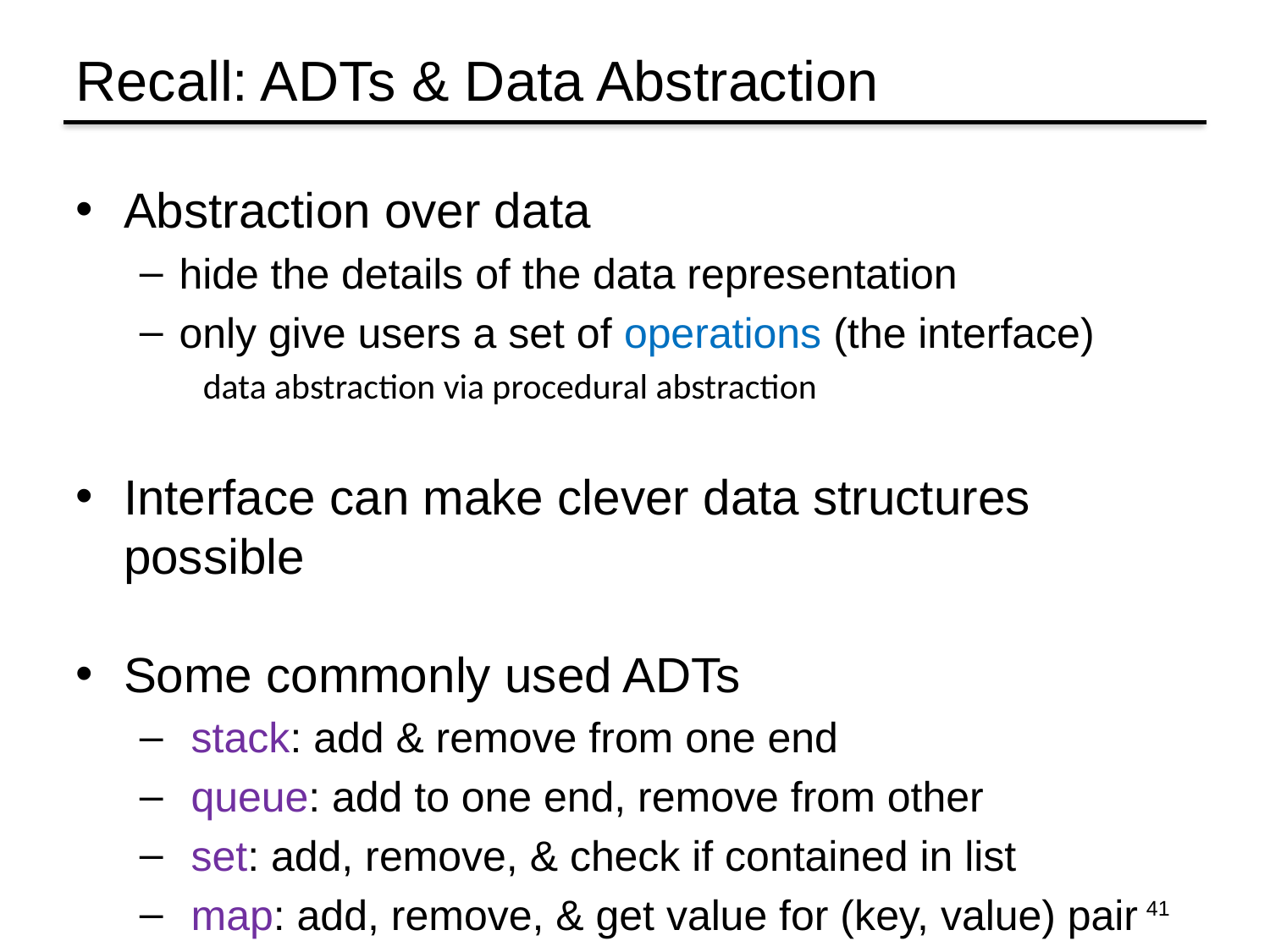

# Recall: ADTs & Data Abstraction
Abstraction over data
hide the details of the data representation
only give users a set of operations (the interface)
data abstraction via procedural abstraction

Interface can make clever data structures possible

Some commonly used ADTs
 stack: add & remove from one end
 queue: add to one end, remove from other
 set: add, remove, & check if contained in list
 map: add, remove, & get value for (key, value) pair

41